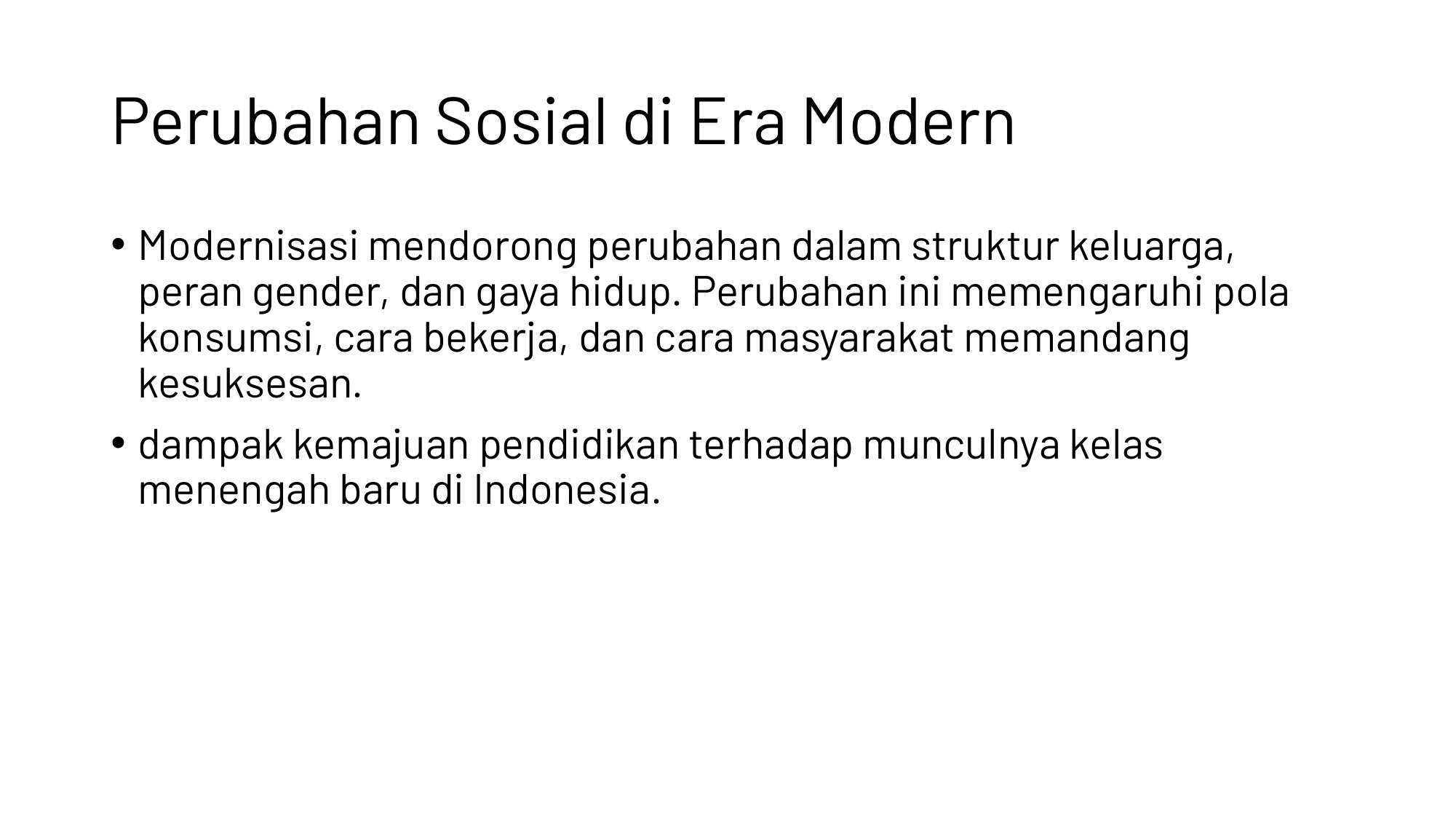

# Perubahan Sosial di Era Modern
Modernisasi mendorong perubahan dalam struktur keluarga, peran gender, dan gaya hidup. Perubahan ini memengaruhi pola konsumsi, cara bekerja, dan cara masyarakat memandang kesuksesan.
dampak kemajuan pendidikan terhadap munculnya kelas menengah baru di Indonesia.